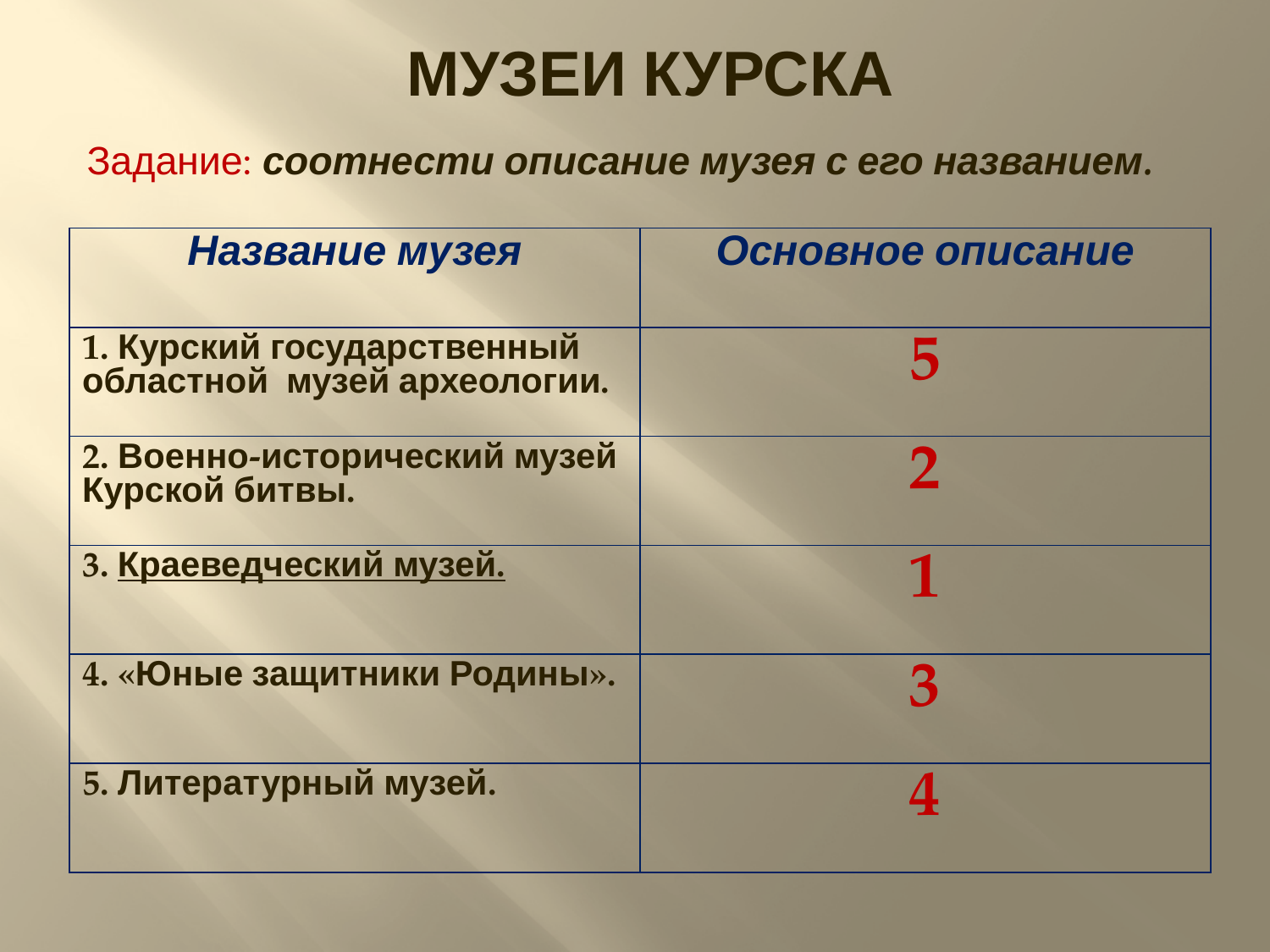

# Музеи кУРСКА
Задание: соотнести описание музея с его названием.
| Название музея | Основное описание |
| --- | --- |
| 1. Курский государственный областной музей археологии. | 5 |
| 2. Военно-исторический музей Курской битвы. | 2 |
| 3. Краеведческий музей. | 1 |
| 4. «Юные защитники Родины». | 3 |
| 5. Литературный музей. | 4 |